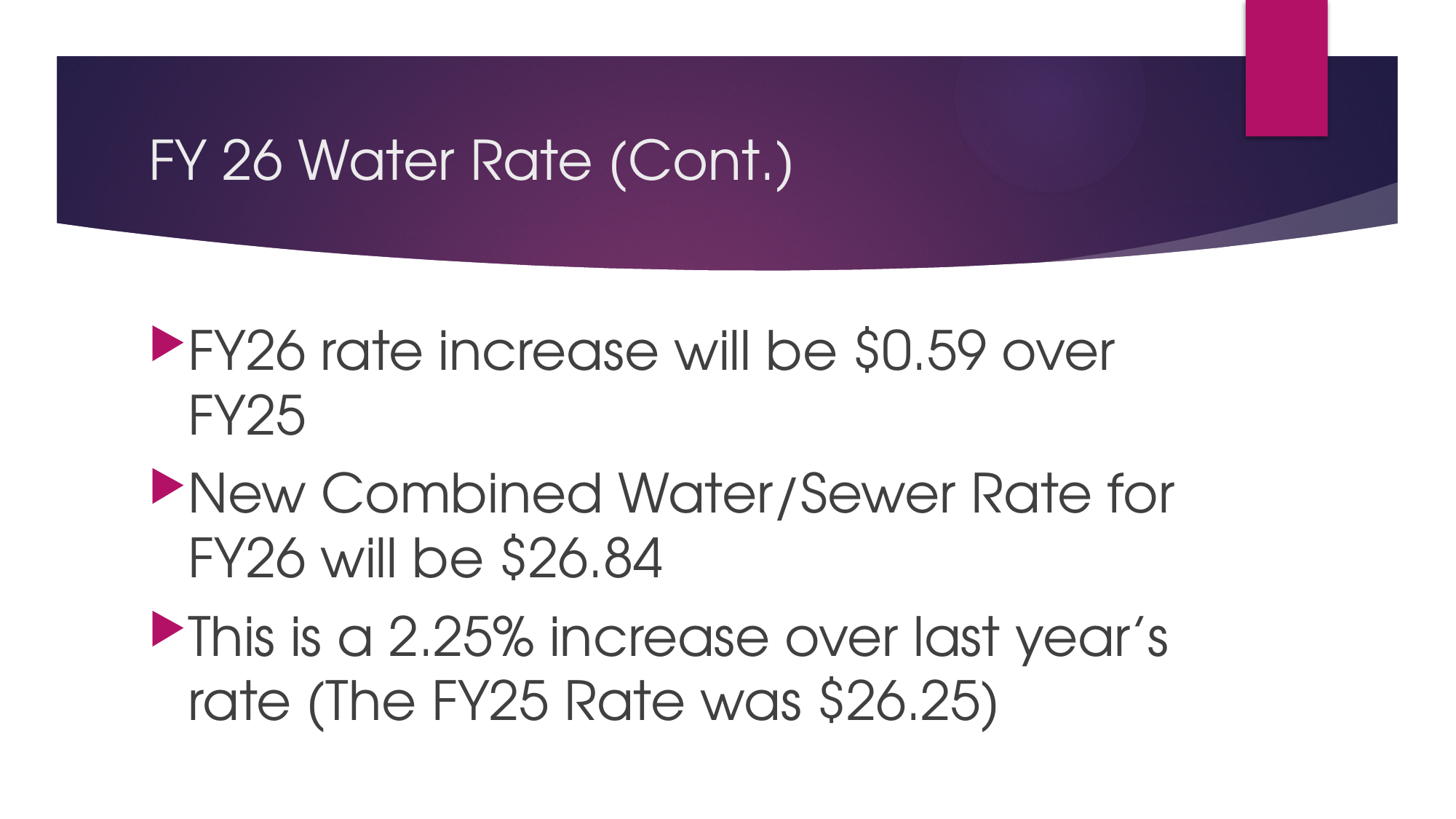

# FY 26 Water Rate (Cont.)
FY26 rate increase will be $0.59 over FY25
New Combined Water/Sewer Rate for FY26 will be $26.84
This is a 2.25% increase over last year’s rate (The FY25 Rate was $26.25)